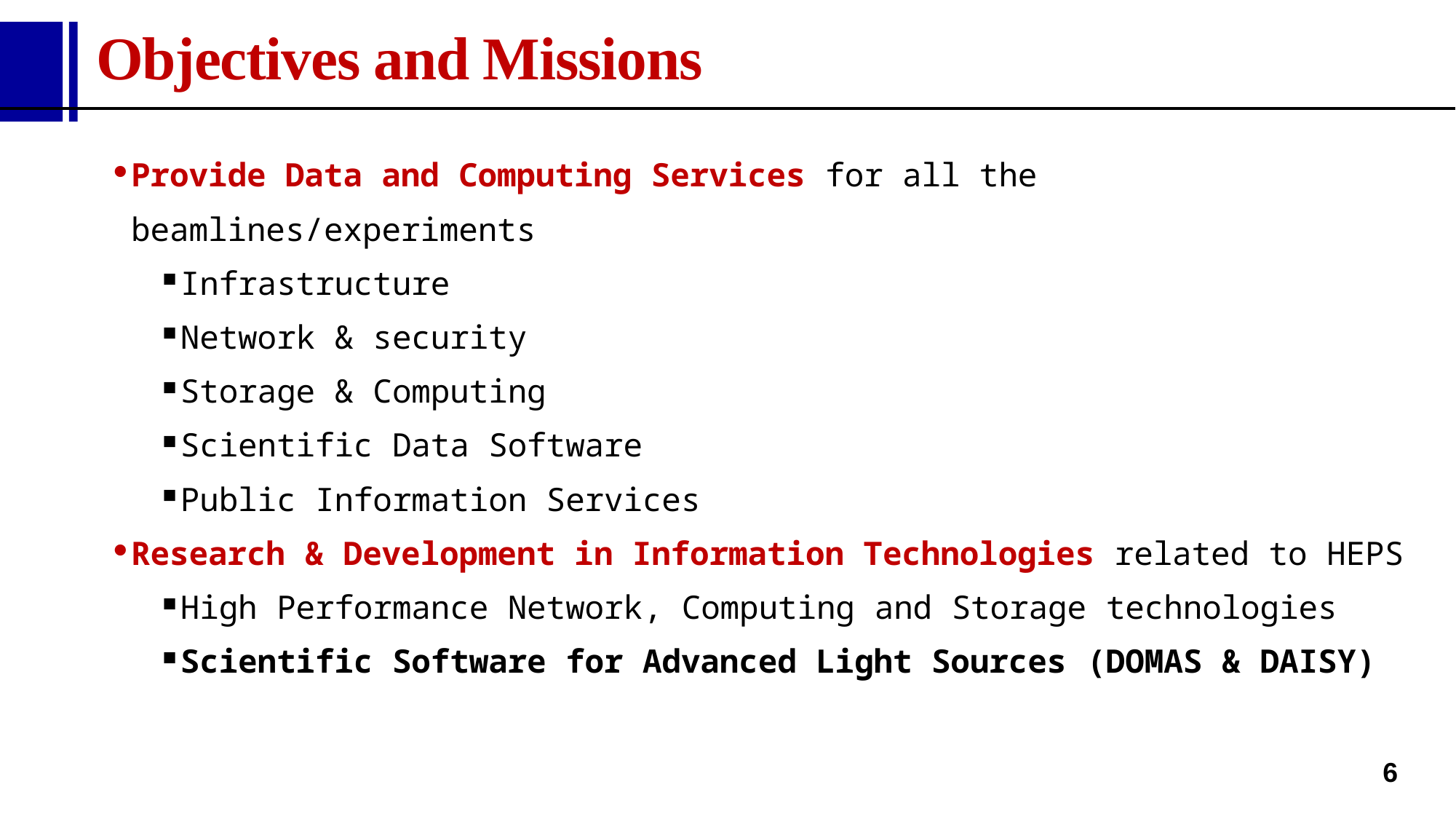

# Objectives and Missions
Provide Data and Computing Services for all the beamlines/experiments
Infrastructure
Network & security
Storage & Computing
Scientific Data Software
Public Information Services
Research & Development in Information Technologies related to HEPS
High Performance Network, Computing and Storage technologies
Scientific Software for Advanced Light Sources (DOMAS & DAISY)